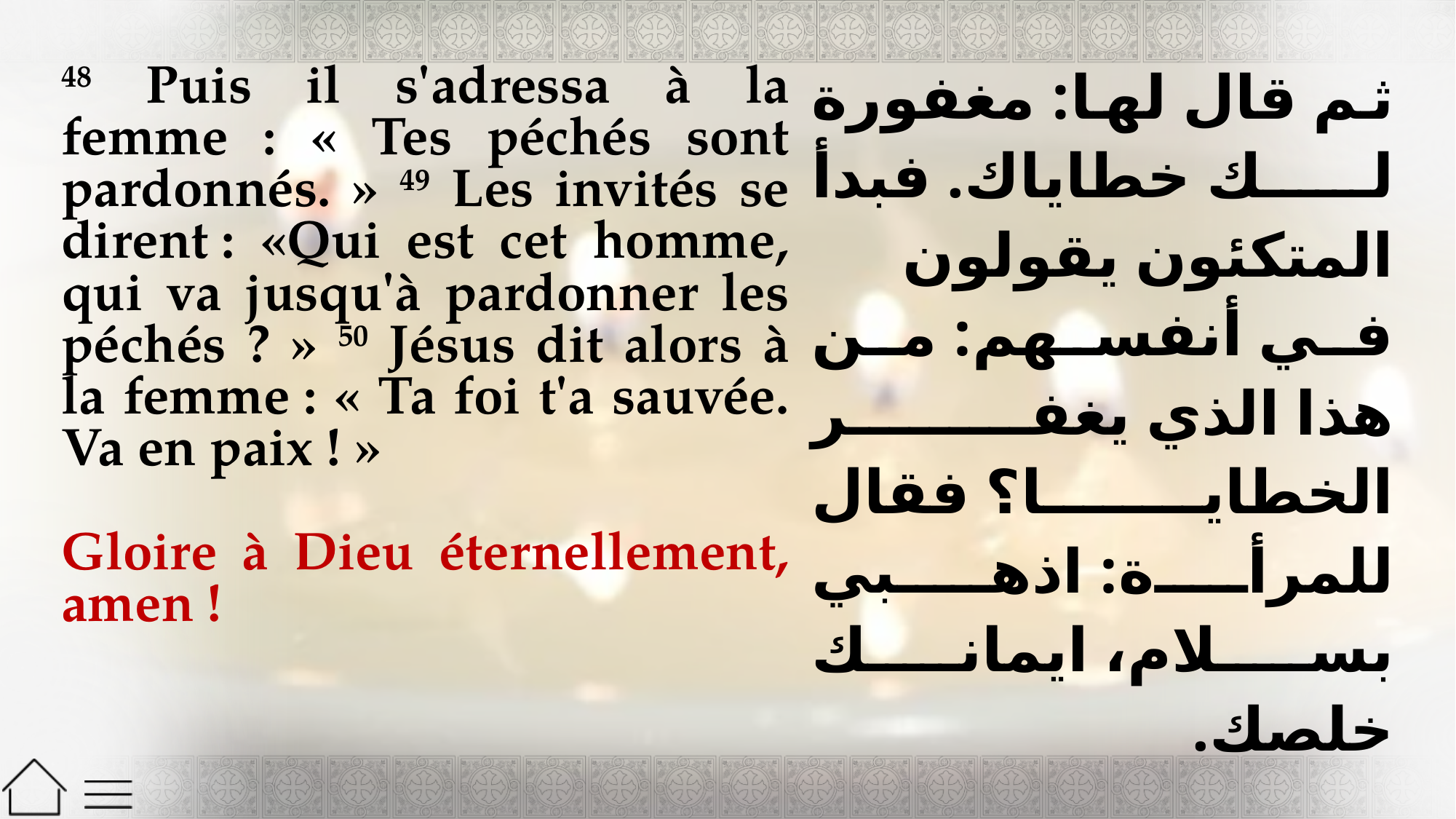

| 48 Puis il s'adressa à la femme : « Tes péchés sont pardonnés. » 49 Les invités se dirent : «Qui est cet homme, qui va jusqu'à pardonner les péchés ? » 50 Jésus dit alors à la femme : « Ta foi t'a sauvée. Va en paix ! » Gloire à Dieu éternellement, amen ! | ثم قال لها: مغفورة لك خطاياك. فبدأ المتكئون يقولون في أنفسهم: من هذا الذي يغفر الخطايا؟ فقال للمرأة: اذهبي بسلام، ايمانك خلصك. والمجد لله دائماً. |
| --- | --- |